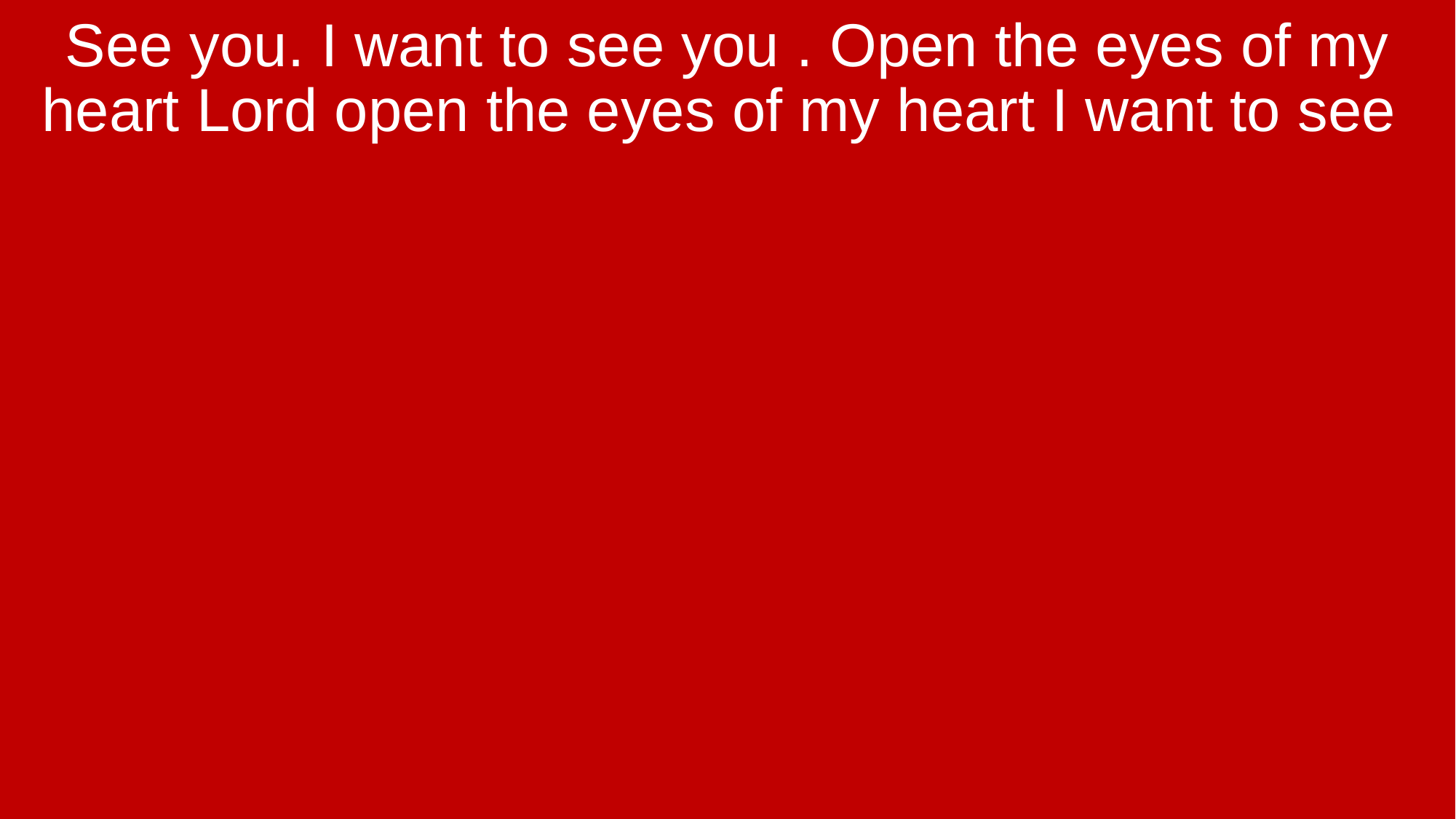

See you. I want to see you . Open the eyes of my heart Lord open the eyes of my heart I want to see